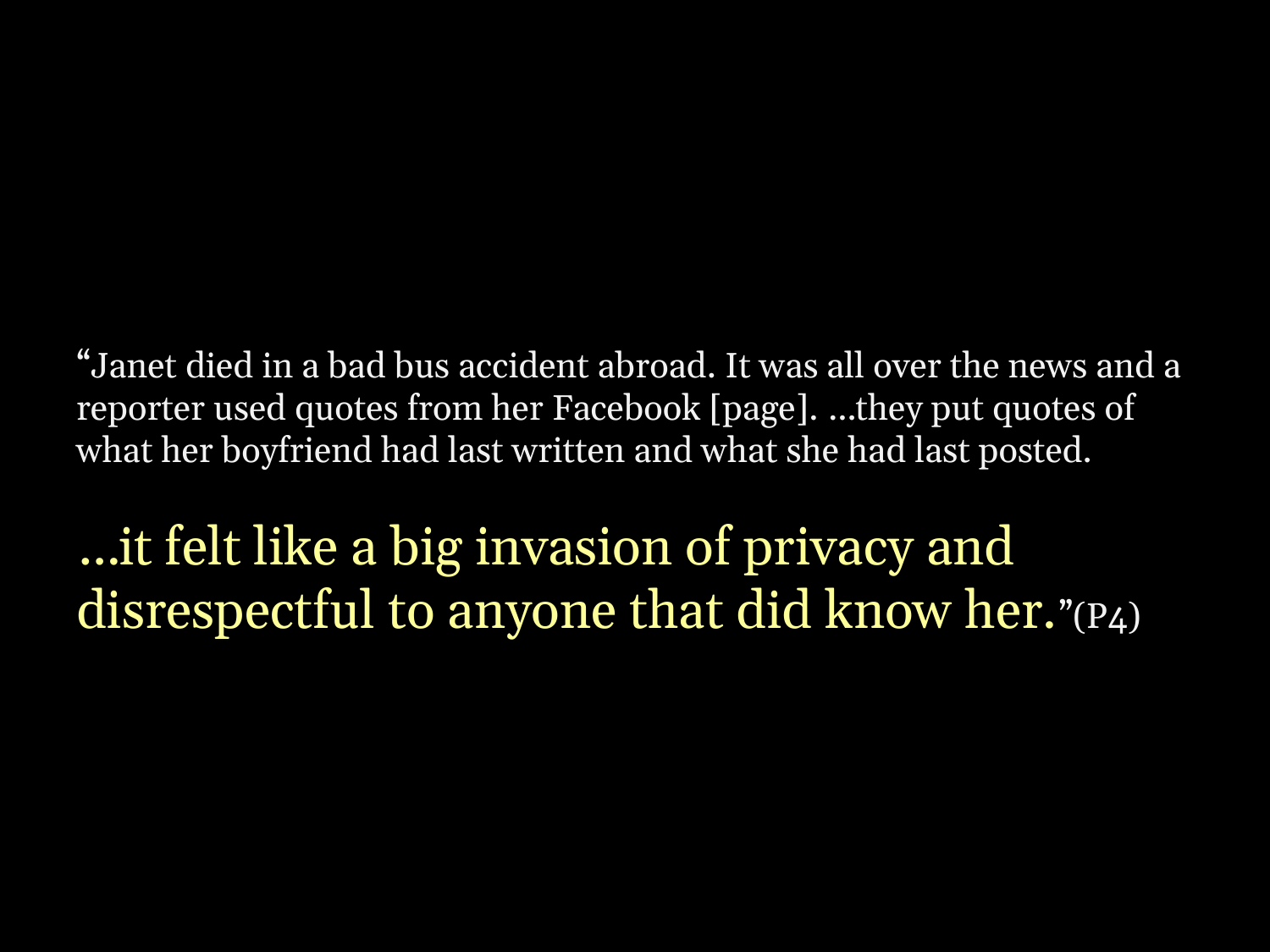

“Janet died in a bad bus accident abroad. It was all over the news and a reporter used quotes from her Facebook [page]. …they put quotes of what her boyfriend had last written and what she had last posted.
…it felt like a big invasion of privacy and disrespectful to anyone that did know her.”(P4)